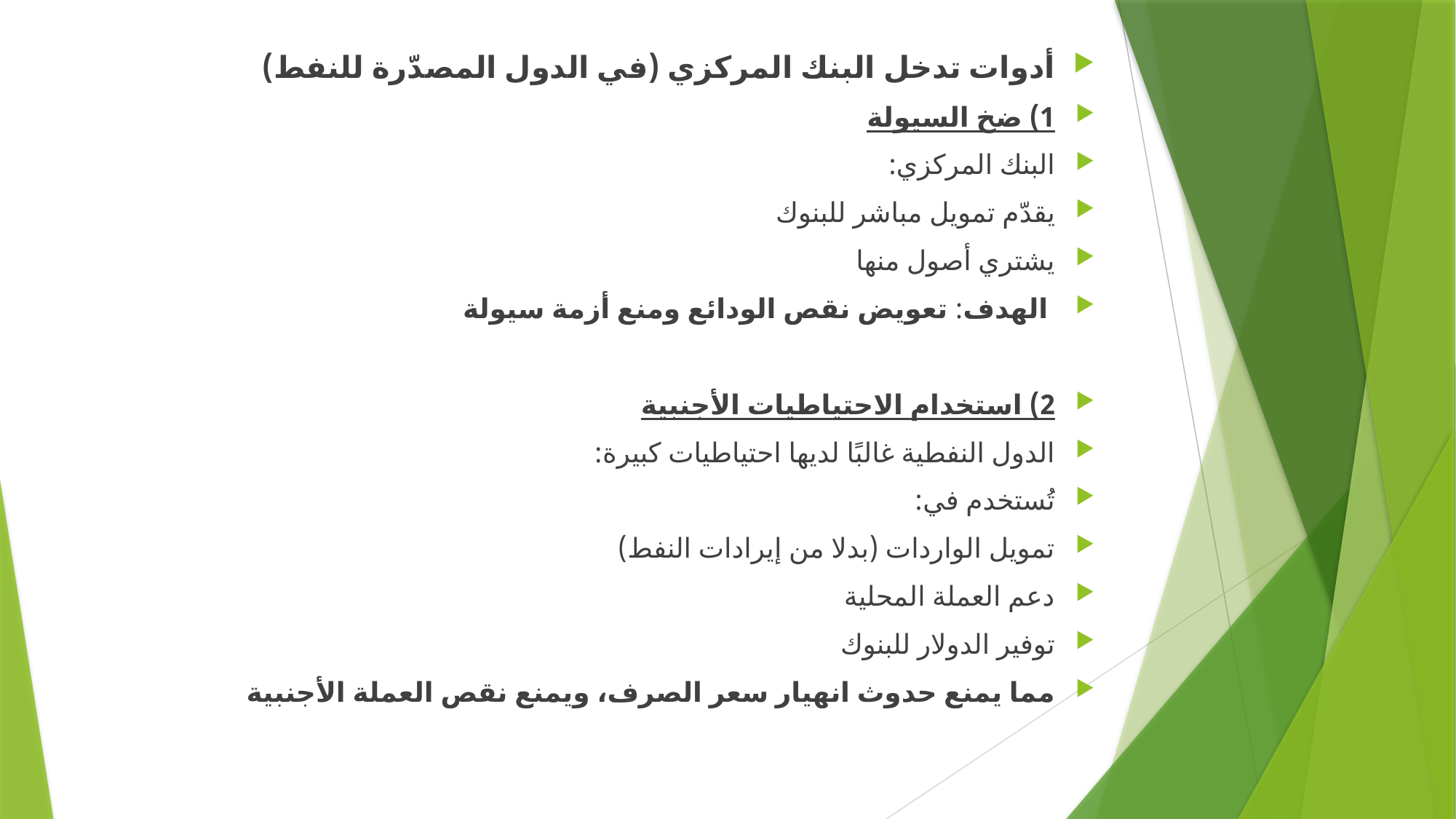

أدوات تدخل البنك المركزي (في الدول المصدّرة للنفط)
1) ضخ السيولة
البنك المركزي:
يقدّم تمويل مباشر للبنوك
يشتري أصول منها
 الهدف: تعويض نقص الودائع ومنع أزمة سيولة

2) استخدام الاحتياطيات الأجنبية
الدول النفطية غالبًا لديها احتياطيات كبيرة:
تُستخدم في:
تمويل الواردات (بدلا من إيرادات النفط)
دعم العملة المحلية
توفير الدولار للبنوك
مما يمنع حدوث انهيار سعر الصرف، ويمنع نقص العملة الأجنبية